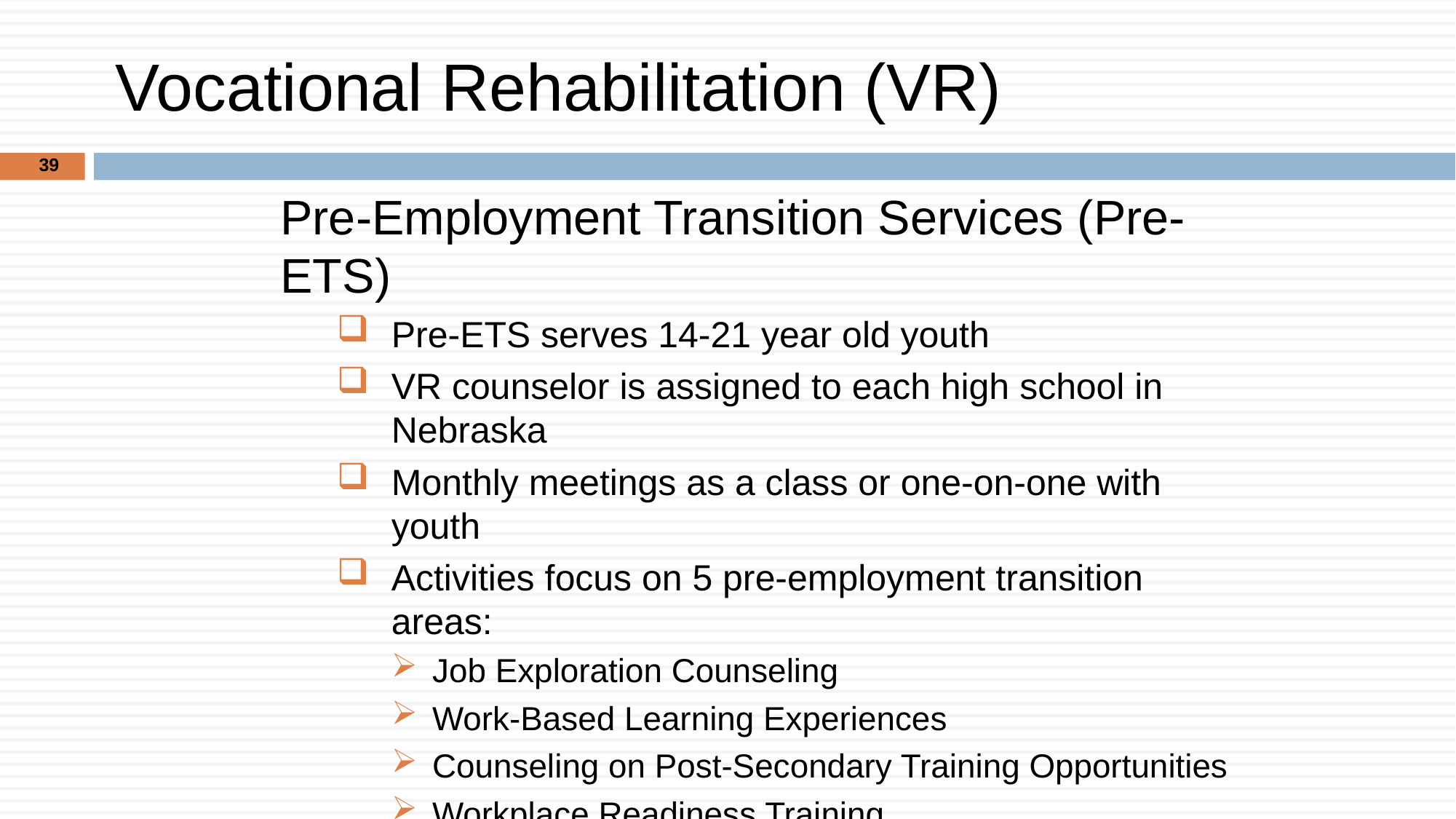

# Vocational Rehabilitation (VR)
39
Pre-Employment Transition Services (Pre-ETS)
Pre-ETS serves 14-21 year old youth
VR counselor is assigned to each high school in Nebraska
Monthly meetings as a class or one-on-one with youth
Activities focus on 5 pre-employment transition areas:
Job Exploration Counseling
Work-Based Learning Experiences
Counseling on Post-Secondary Training Opportunities
Workplace Readiness Training
Instruction in Self-Advocacy
http://www.vr.nebraska.gov/students/tsp.html